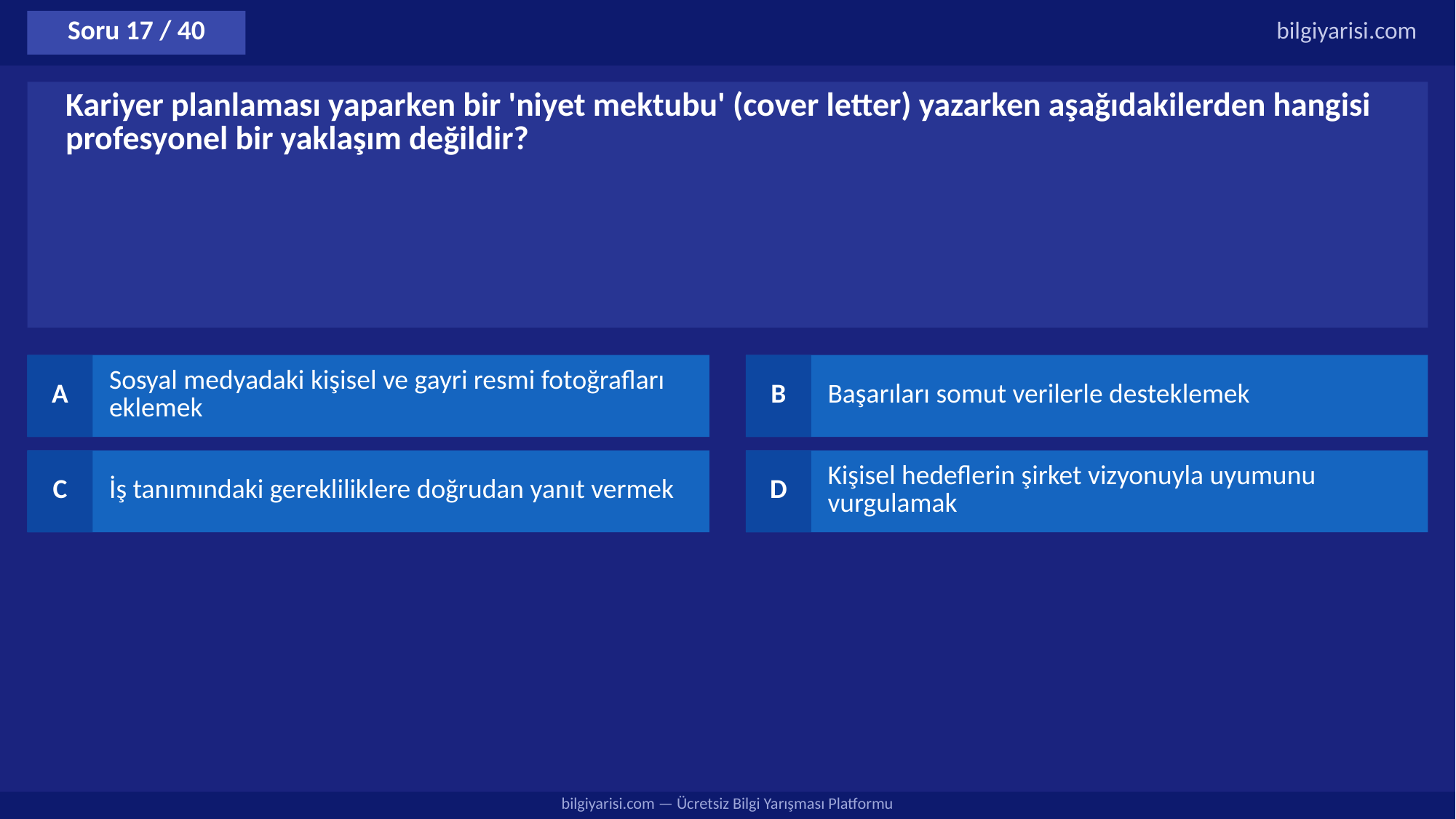

Soru 17 / 40
bilgiyarisi.com

Kariyer planlaması yaparken bir 'niyet mektubu' (cover letter) yazarken aşağıdakilerden hangisi profesyonel bir yaklaşım değildir?

A
Sosyal medyadaki kişisel ve gayri resmi fotoğrafları eklemek

B
Başarıları somut verilerle desteklemek

C
İş tanımındaki gerekliliklere doğrudan yanıt vermek

D
Kişisel hedeflerin şirket vizyonuyla uyumunu vurgulamak
bilgiyarisi.com — Ücretsiz Bilgi Yarışması Platformu